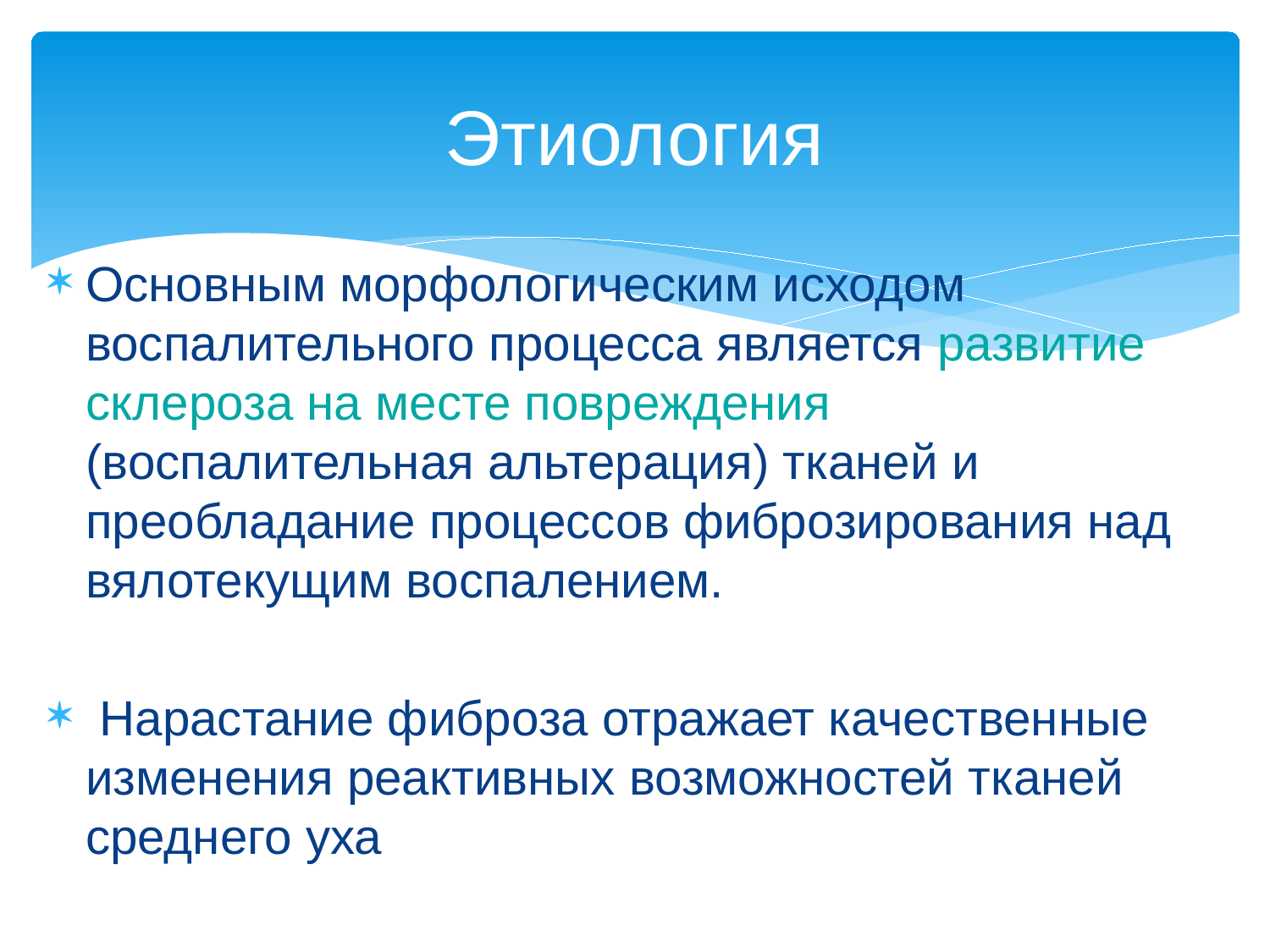

# Этиология
Основным морфологическим исходом воспалительного процесса является развитие склероза на месте повреждения (воспалительная альтерация) тканей и преобладание процессов фиброзирования над вялотекущим воспалением.

 Нарастание фиброза отражает качественные изменения реактивных возможностей тканей среднего уха